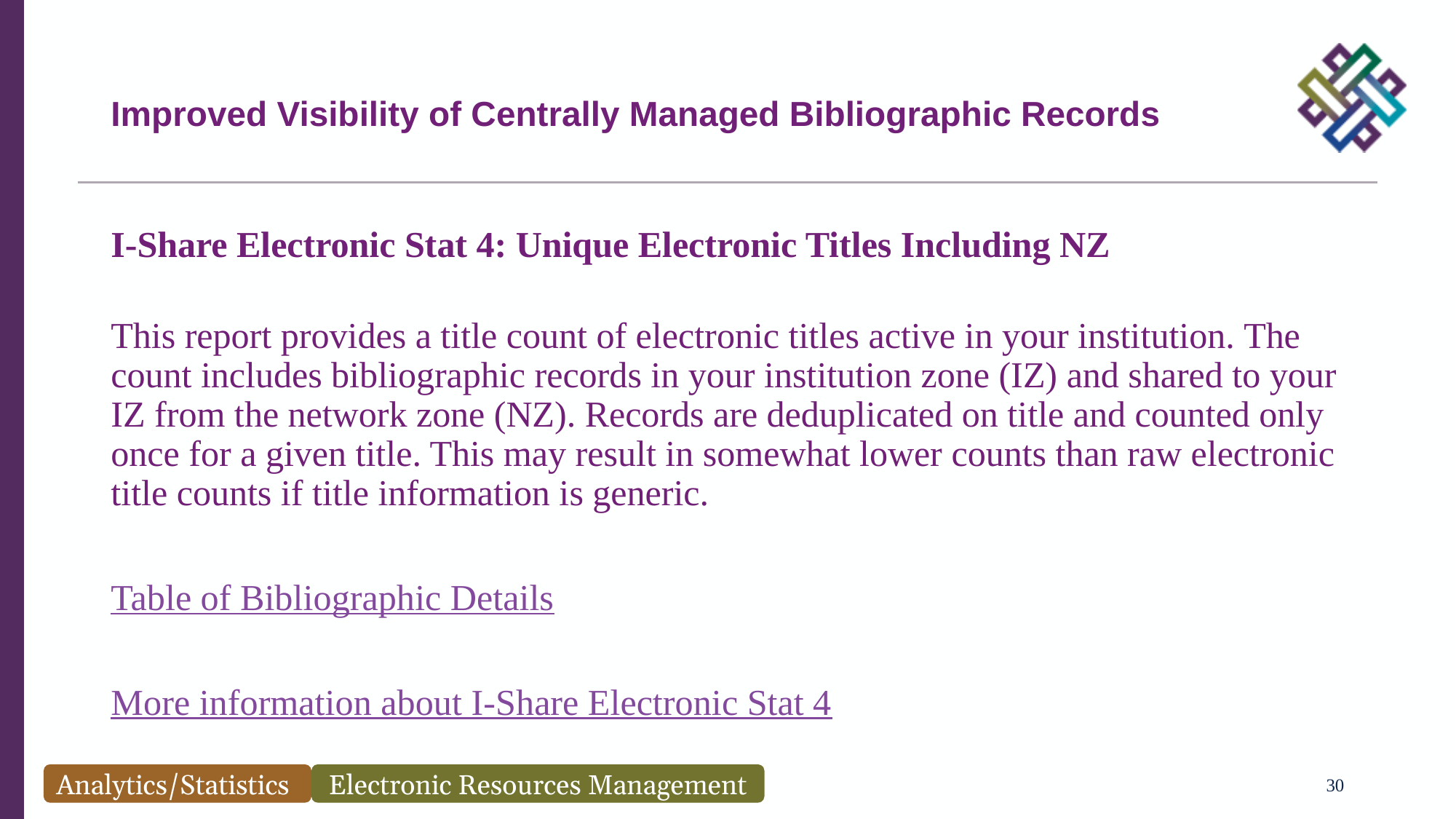

# Improved Visibility of Centrally Managed Bibliographic Records
I-Share Electronic Stat 4: Unique Electronic Titles Including NZ
This report provides a title count of electronic titles active in your institution. The count includes bibliographic records in your institution zone (IZ) and shared to your IZ from the network zone (NZ). Records are deduplicated on title and counted only once for a given title. This may result in somewhat lower counts than raw electronic title counts if title information is generic.

Table of Bibliographic Details

More information about I-Share Electronic Stat 4
30
Analytics/Statistics
Electronic Resources Management